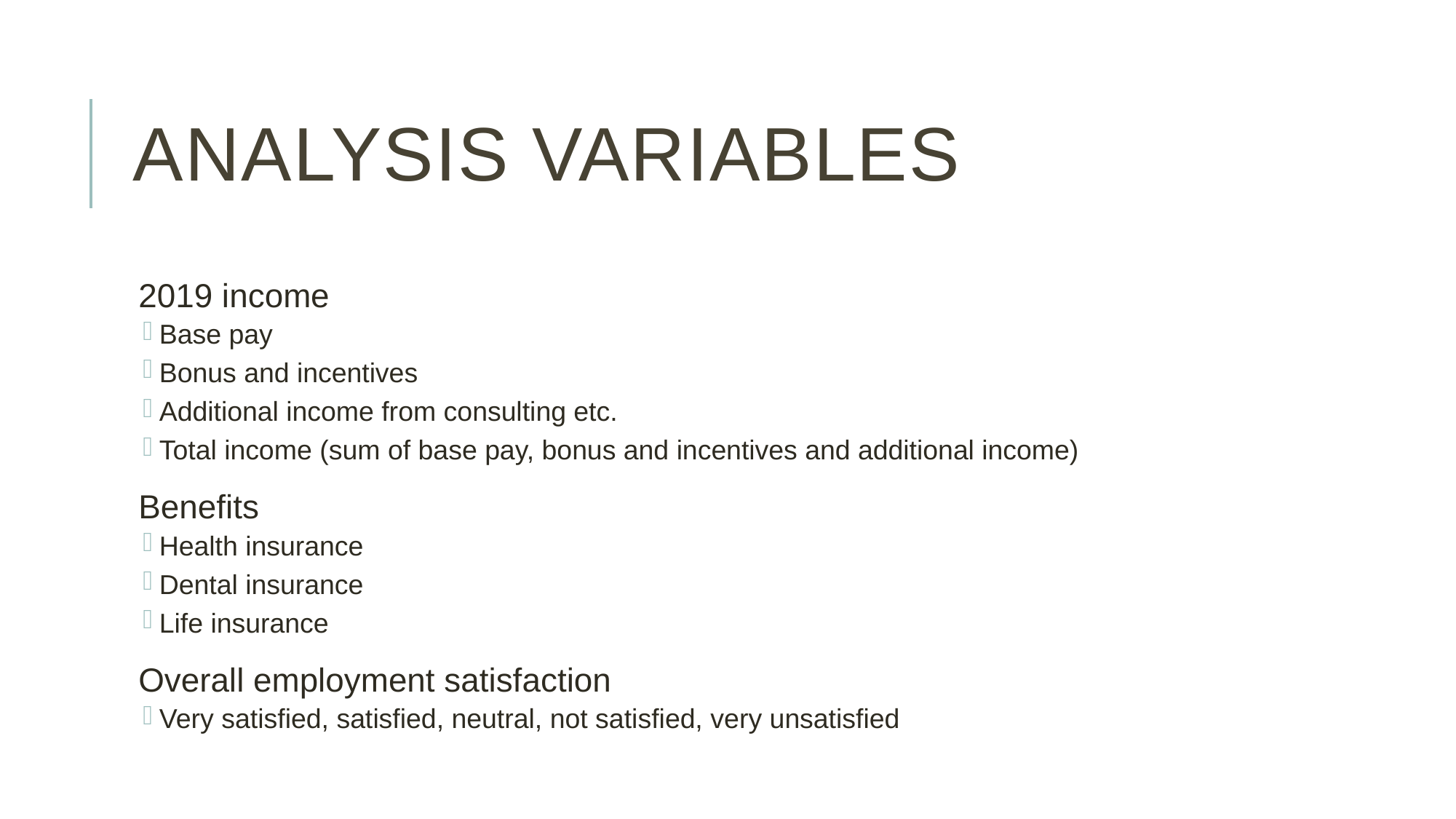

# Analysis Variables
2019 income
Base pay
Bonus and incentives
Additional income from consulting etc.
Total income (sum of base pay, bonus and incentives and additional income)
Benefits
Health insurance
Dental insurance
Life insurance
Overall employment satisfaction
Very satisfied, satisfied, neutral, not satisfied, very unsatisfied